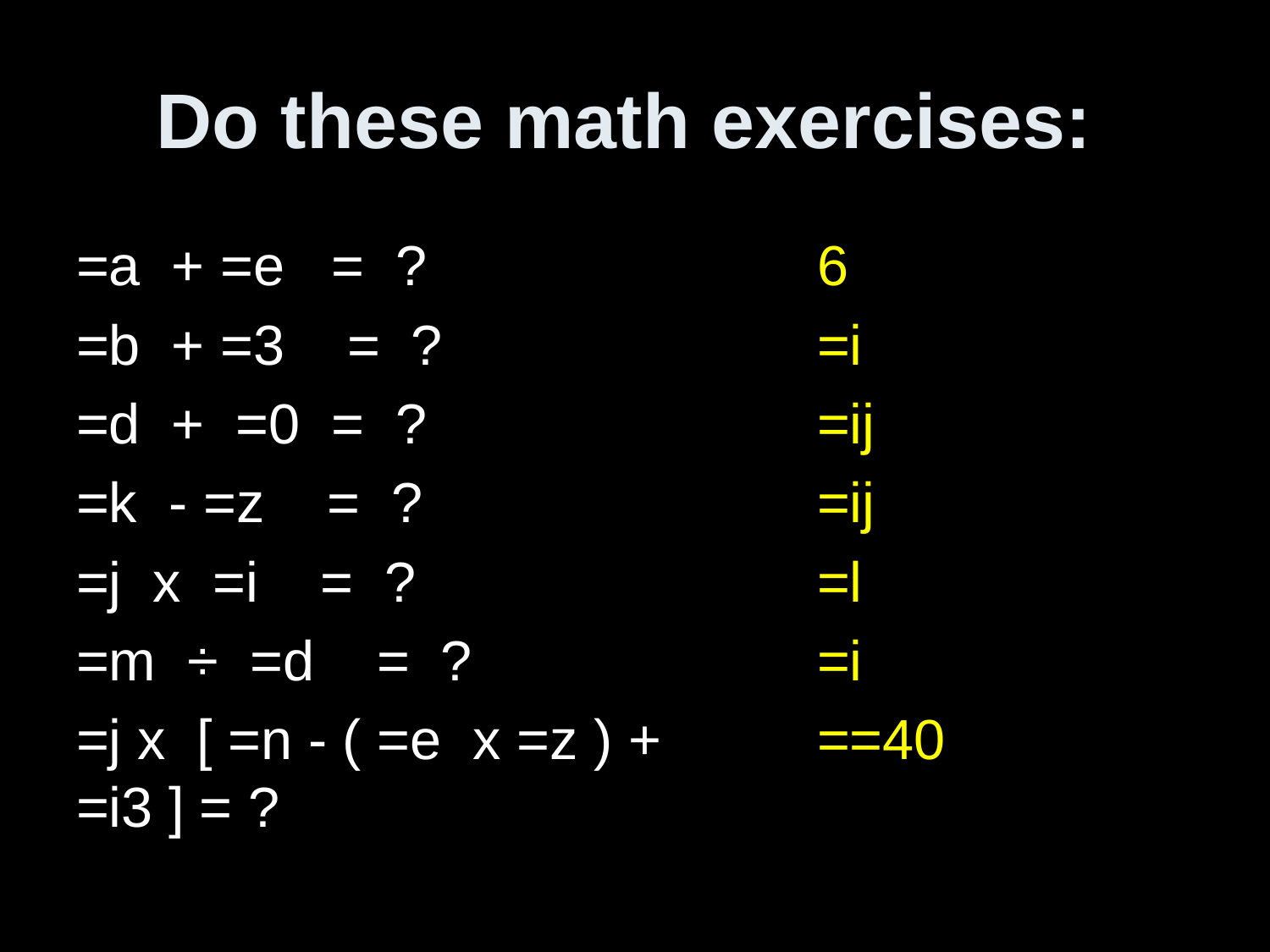

# Do these math exercises:
6
=i
=ij
=ij
=l
=i
==40
=a  + =e   =  ?
=b  + =3    =  ?
=d  +  =0  =  ?
=k  - =z    =  ?
=j  x  =i    =  ?
=m  ÷  =d    =  ?
=j x  [ =n - ( =e  x =z ) + =i3 ] = ?